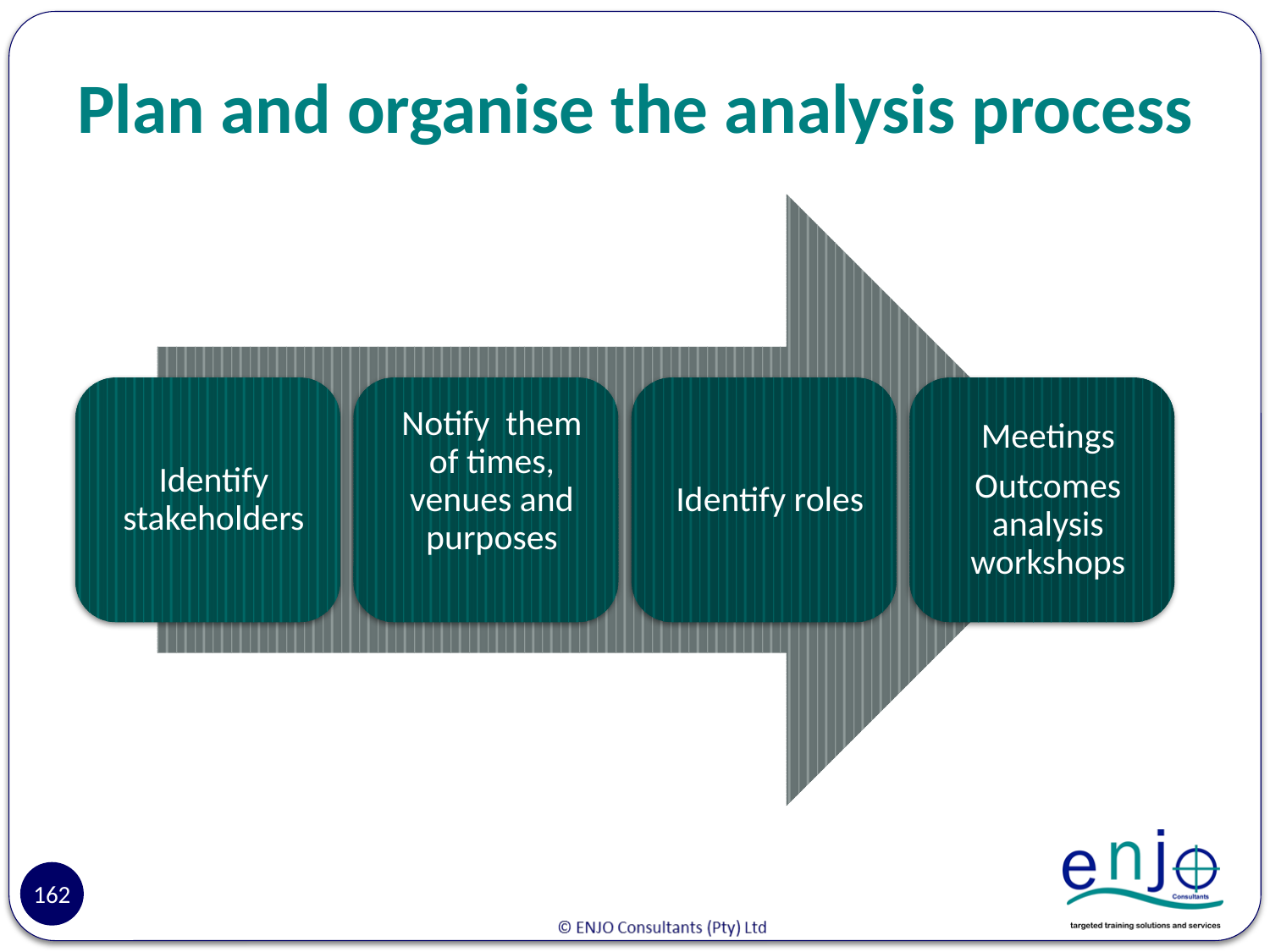

# Plan and organise the analysis process
Identify stakeholders
Notify  them of times, venues and purposes
Identify roles
Meetings
Outcomes analysis workshops

Reasons
162